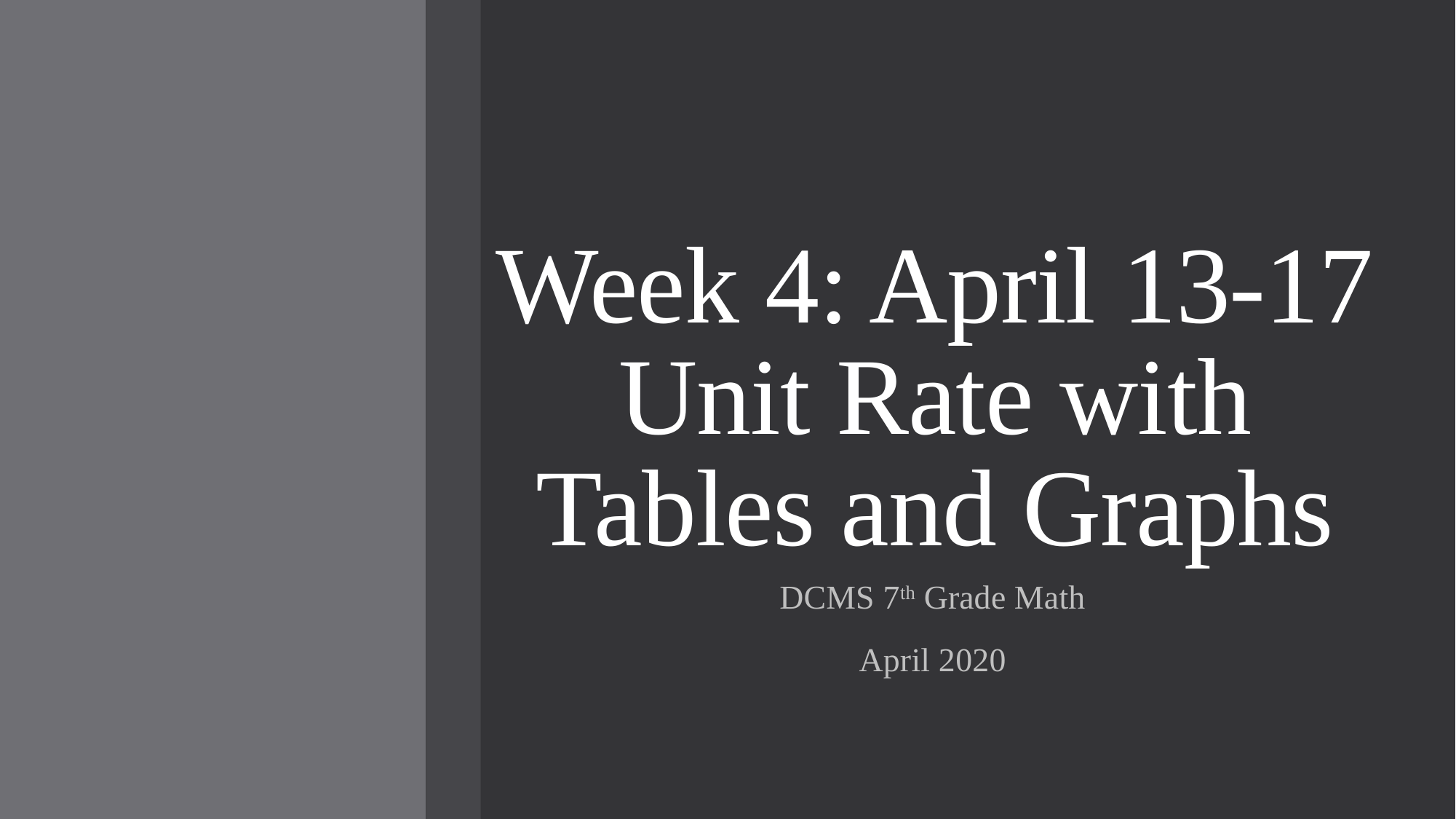

# Week 4: April 13-17 Unit Rate with Tables and Graphs
DCMS 7th Grade Math
April 2020